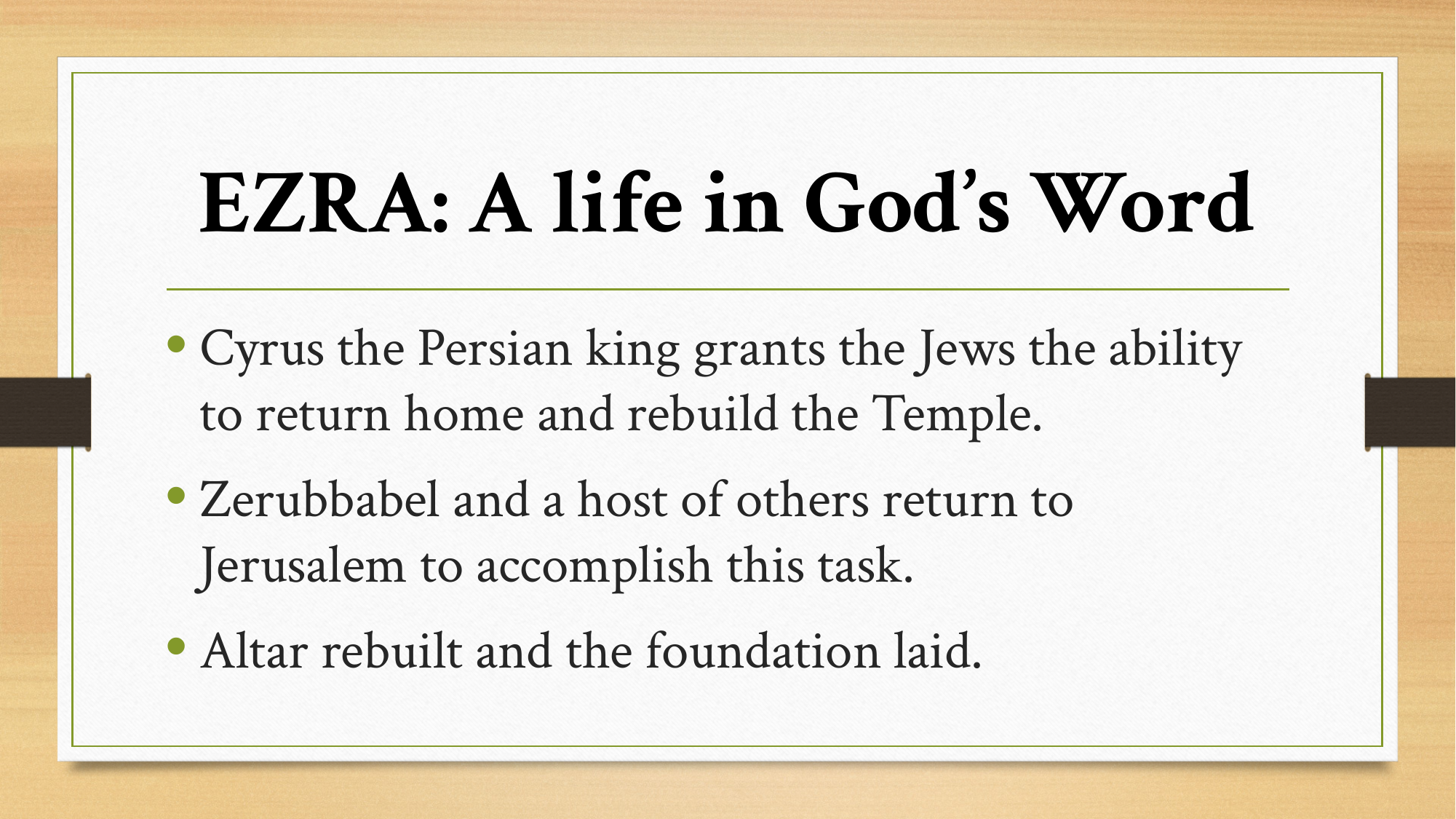

# EZRA: A life in God’s Word
Cyrus the Persian king grants the Jews the ability to return home and rebuild the Temple.
Zerubbabel and a host of others return to Jerusalem to accomplish this task.
Altar rebuilt and the foundation laid.